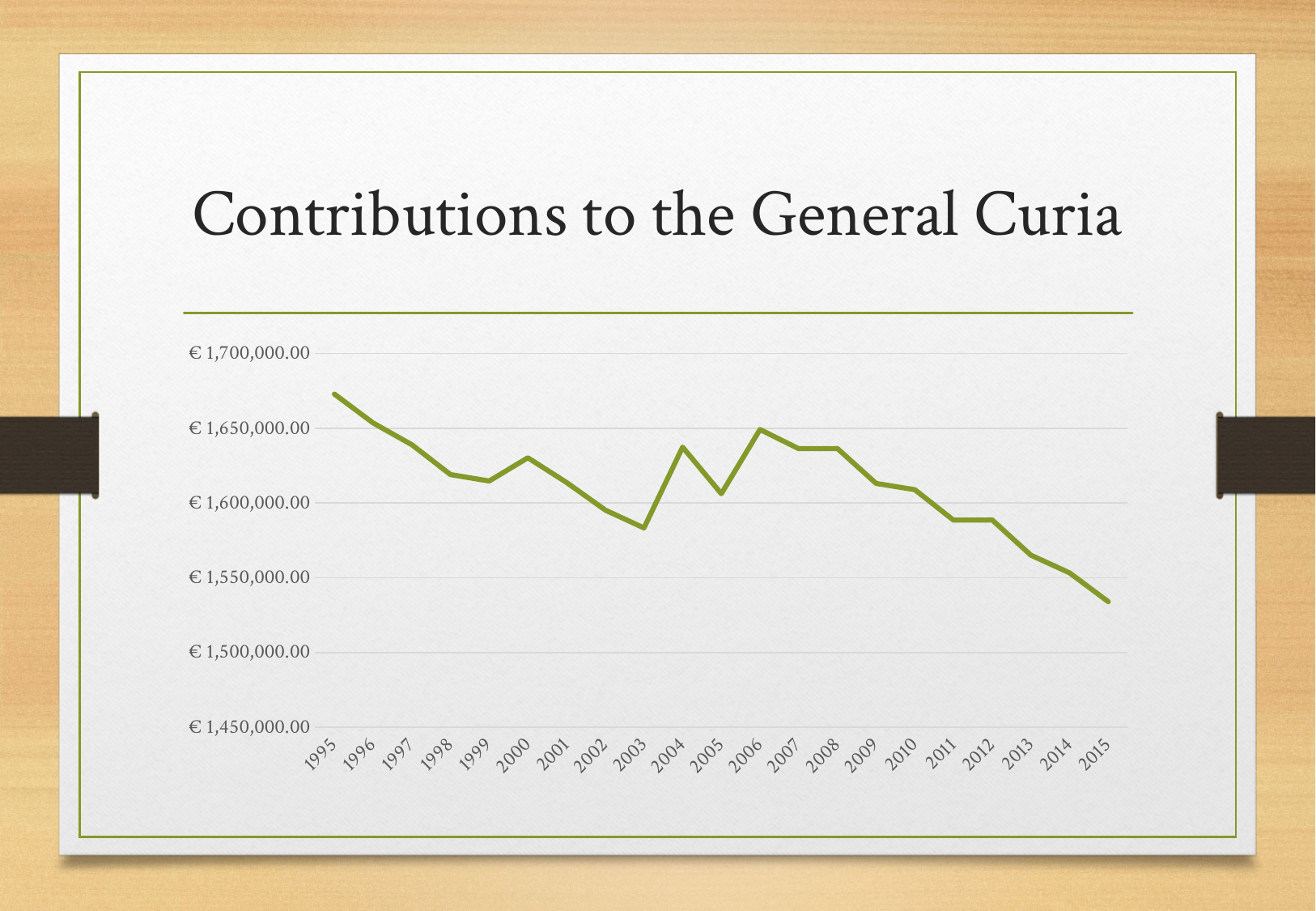

# Contributions to the General Curia

### Chart

| Category | Total |
|---|---|
| 1995 | 1672910.0 |
| 1996 | 1653585.0 |
| 1997 | 1639055.0 |
| 1998 | 1619045.0 |
| 1999 | 1614740.0 |
| 2000 | 1630310.0 |
| 2001 | 1613760.0 |
| 2002 | 1595320.0 |
| 2003 | 1583355.0 |
| 2004 | 1637425.0 |
| 2005 | 1606240.0 |
| 2006 | 1649210.0 |
| 2007 | 1636345.0 |
| 2008 | 1636490.0 |
| 2009 | 1613130.0 |
| 2010 | 1608945.0 |
| 2011 | 1588560.0 |
| 2012 | 1588700.0 |
| 2013 | 1565140.0 |
| 2014 | 1553270.0 |
| 2015 | 1533990.0 |